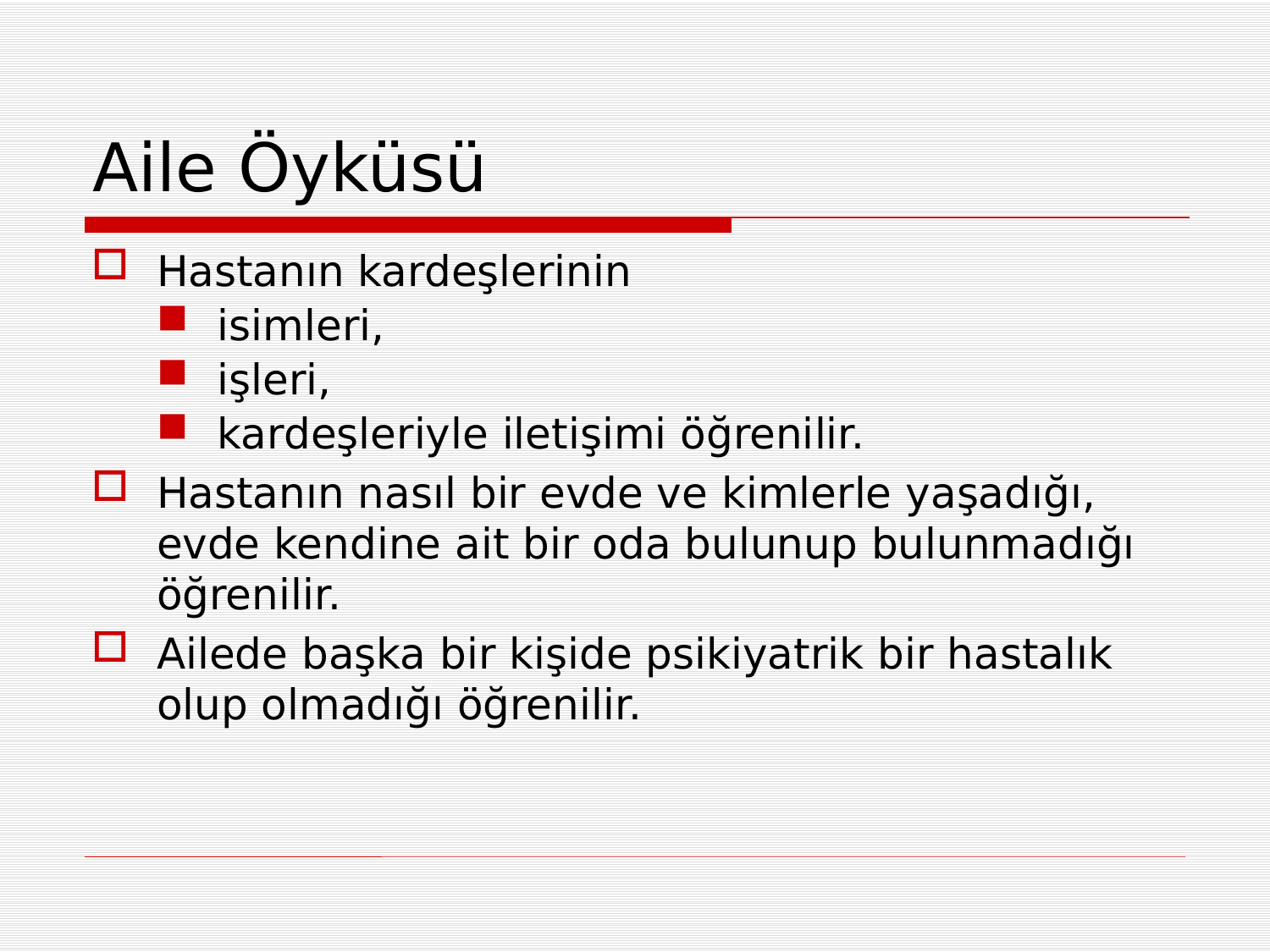

# Aile Öyküsü
Hastanın kardeşlerinin
isimleri,
işleri,
kardeşleriyle iletişimi öğrenilir.
Hastanın nasıl bir evde ve kimlerle yaşadığı, evde kendine ait bir oda bulunup bulunmadığı öğrenilir.
Ailede başka bir kişide psikiyatrik bir hastalık olup olmadığı öğrenilir.